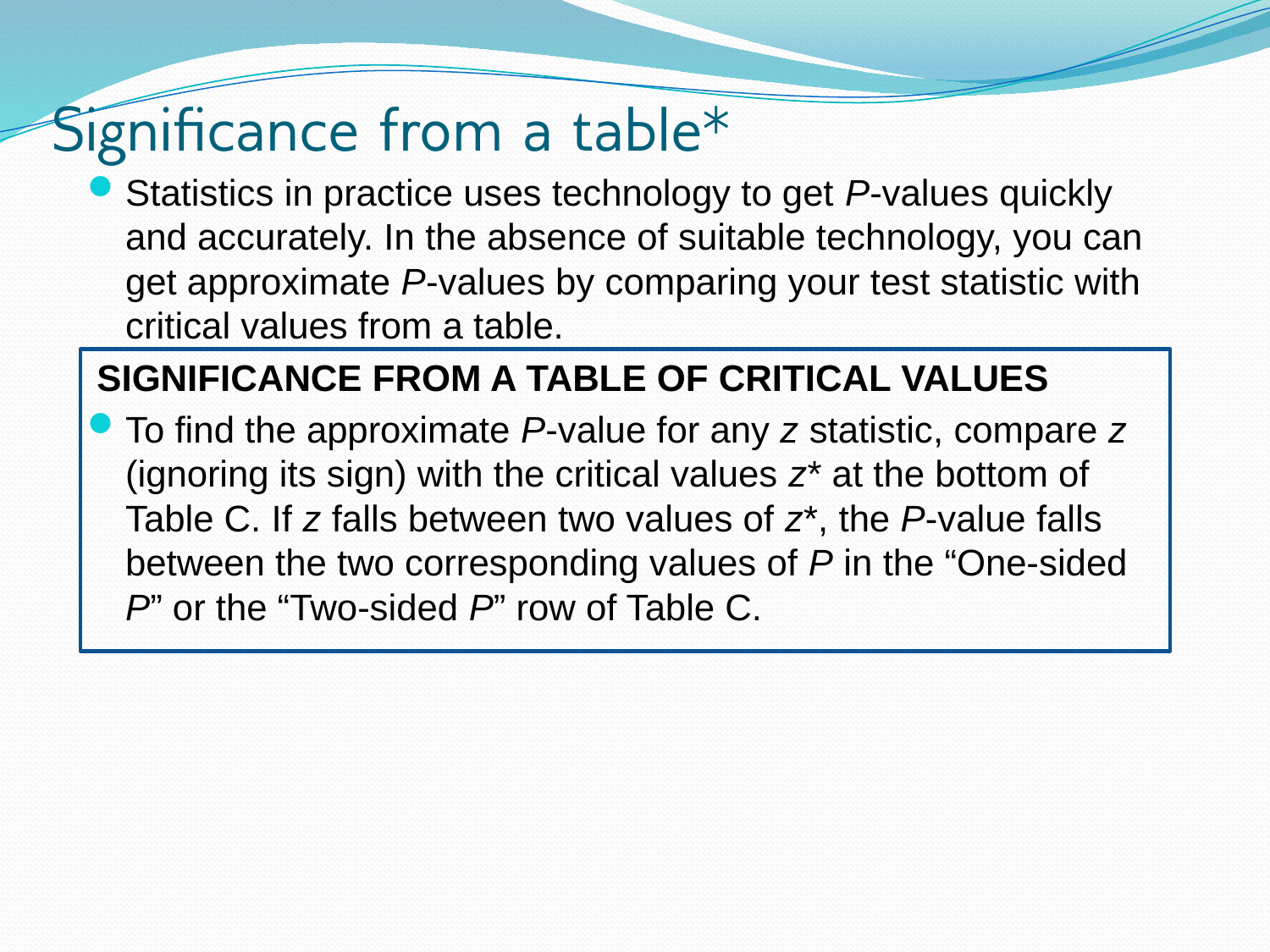

# Significance from a table*
Statistics in practice uses technology to get P-values quickly and accurately. In the absence of suitable technology, you can get approximate P-values by comparing your test statistic with critical values from a table.
SIGNIFICANCE FROM A TABLE OF CRITICAL VALUES
To find the approximate P-value for any z statistic, compare z (ignoring its sign) with the critical values z* at the bottom of Table C. If z falls between two values of z*, the P-value falls between the two corresponding values of P in the “One-sided P” or the “Two-sided P” row of Table C.